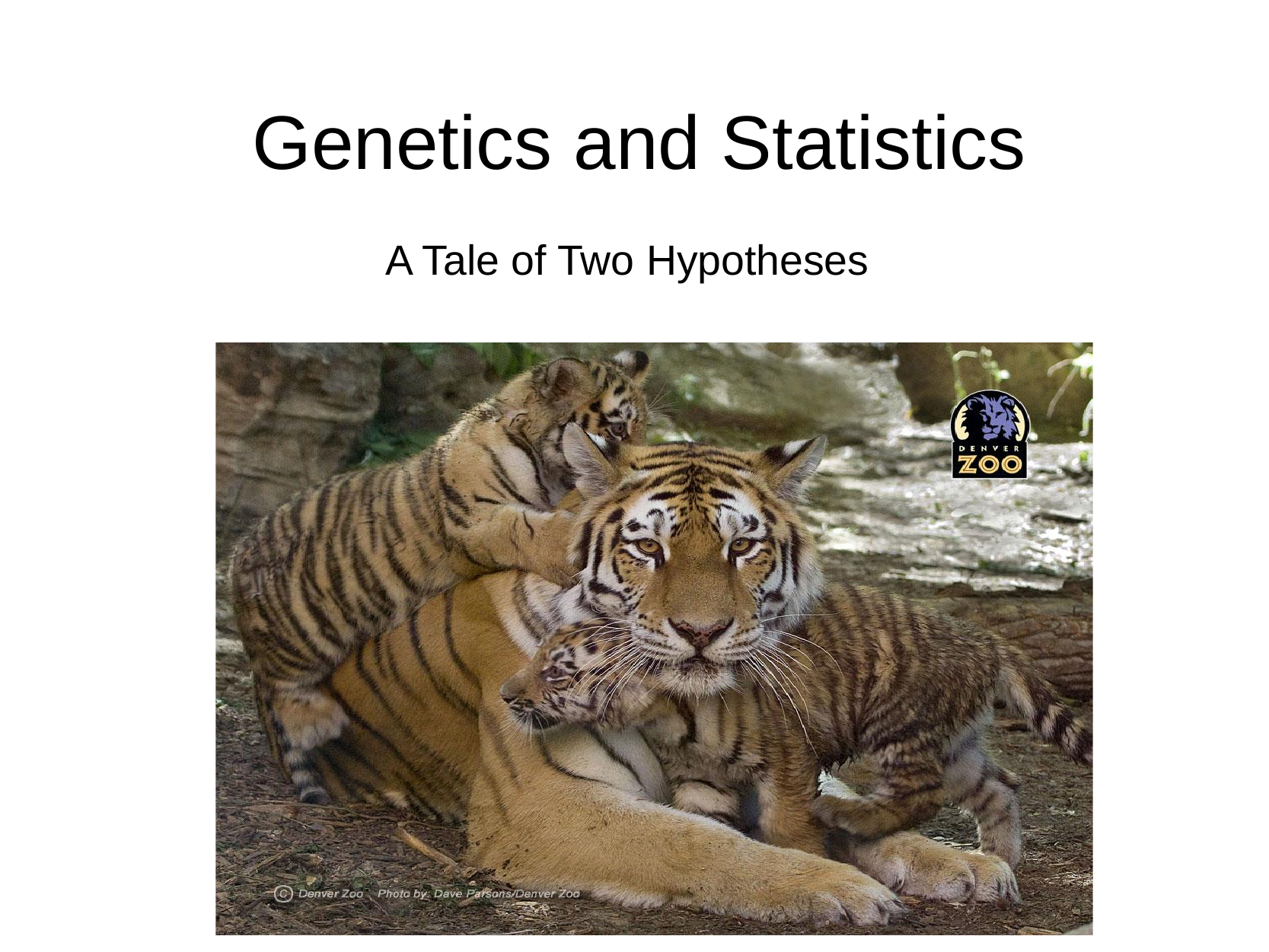

# Genetics and Statistics
A Tale of Two Hypotheses